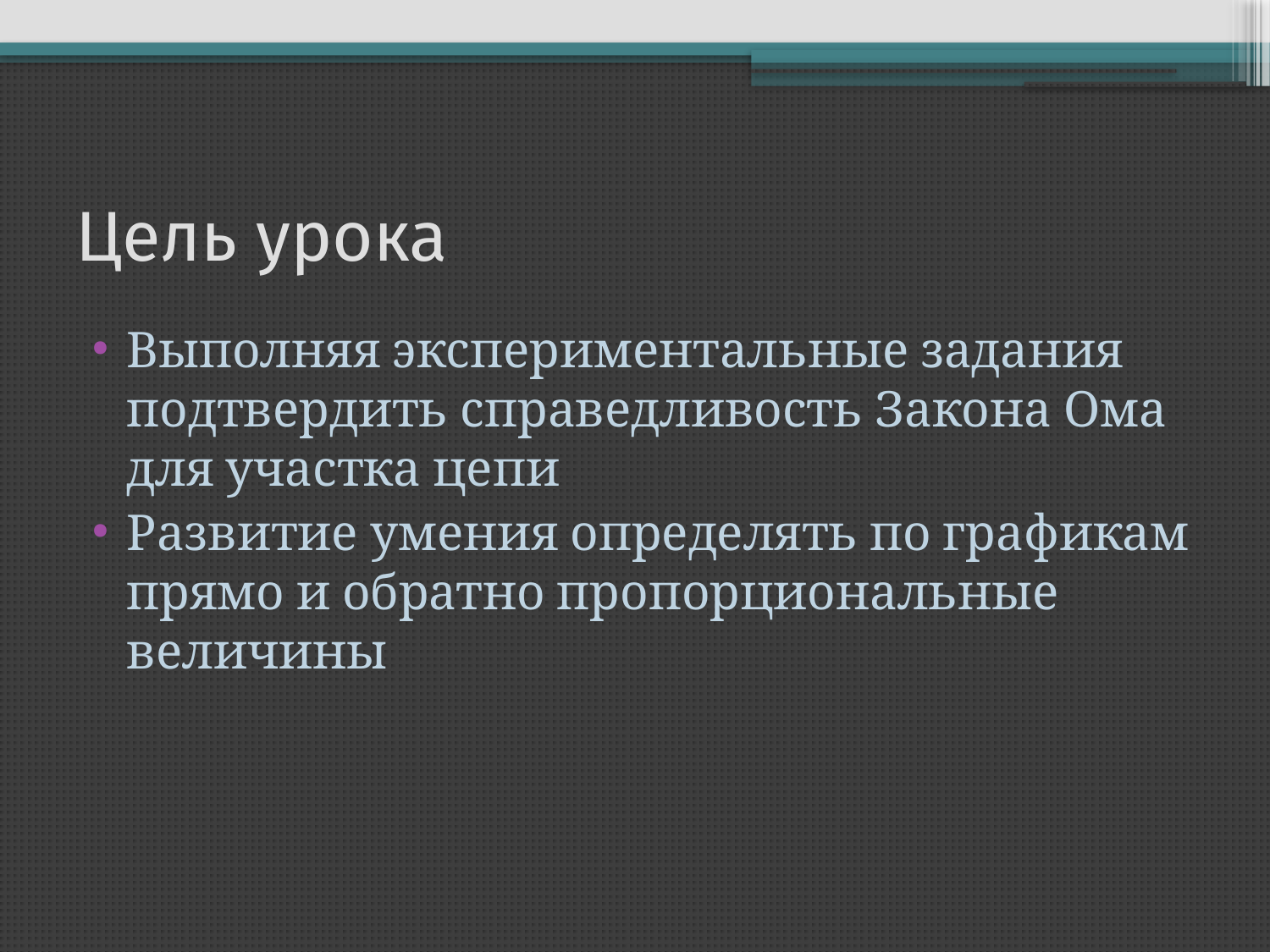

# Цель урока
Выполняя экспериментальные задания подтвердить справедливость Закона Ома для участка цепи
Развитие умения определять по графикам прямо и обратно пропорциональные величины